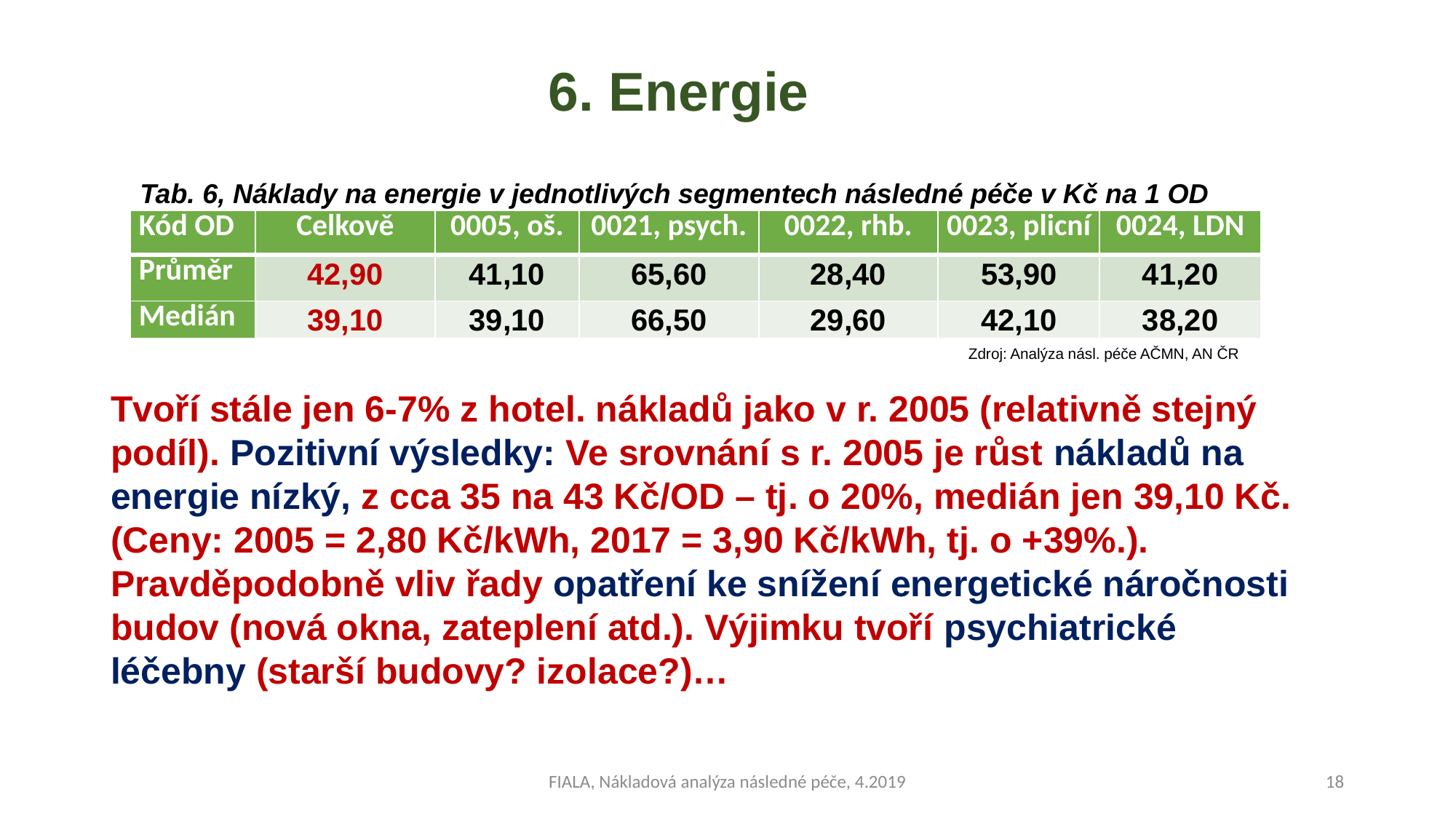

# 6. Energie
Tab. 6, Náklady na energie v jednotlivých segmentech následné péče v Kč na 1 OD
| Kód OD | Celkově | 0005, oš. | 0021, psych. | 0022, rhb. | 0023, plicní | 0024, LDN |
| --- | --- | --- | --- | --- | --- | --- |
| Průměr | 42,90 | 41,10 | 65,60 | 28,40 | 53,90 | 41,20 |
| Medián | 39,10 | 39,10 | 66,50 | 29,60 | 42,10 | 38,20 |
Zdroj: Analýza násl. péče AČMN, AN ČR
Tvoří stále jen 6-7% z hotel. nákladů jako v r. 2005 (relativně stejný
podíl). Pozitivní výsledky: Ve srovnání s r. 2005 je růst nákladů na
energie nízký, z cca 35 na 43 Kč/OD – tj. o 20%, medián jen 39,10 Kč. (Ceny: 2005 = 2,80 Kč/kWh, 2017 = 3,90 Kč/kWh, tj. o +39%.). Pravděpodobně vliv řady opatření ke snížení energetické náročnosti budov (nová okna, zateplení atd.). Výjimku tvoří psychiatrické léčebny (starší budovy? izolace?)…
FIALA, Nákladová analýza následné péče, 4.2019
18